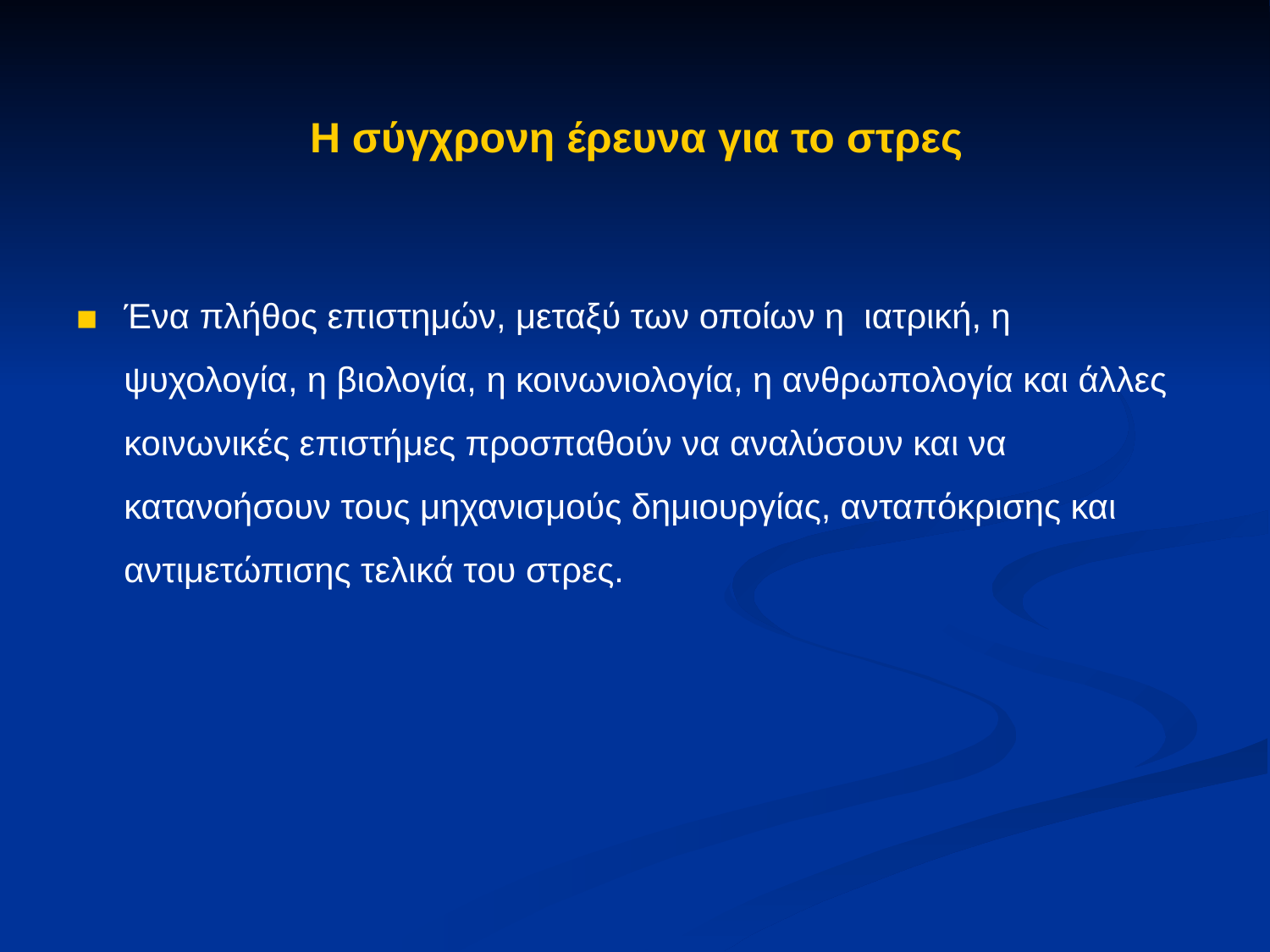

# Η σύγχρονη έρευνα για το στρες
Ένα πλήθος επιστημών, μεταξύ των οποίων η  ιατρική, η  ψυχολογία, η βιολογία, η κοινωνιολογία, η ανθρωπολογία και άλλες κοινωνικές επιστήμες προσπαθούν να αναλύσουν και να κατανοήσουν τους μηχανισμούς δημιουργίας, ανταπόκρισης και αντιμετώπισης τελικά του στρες.